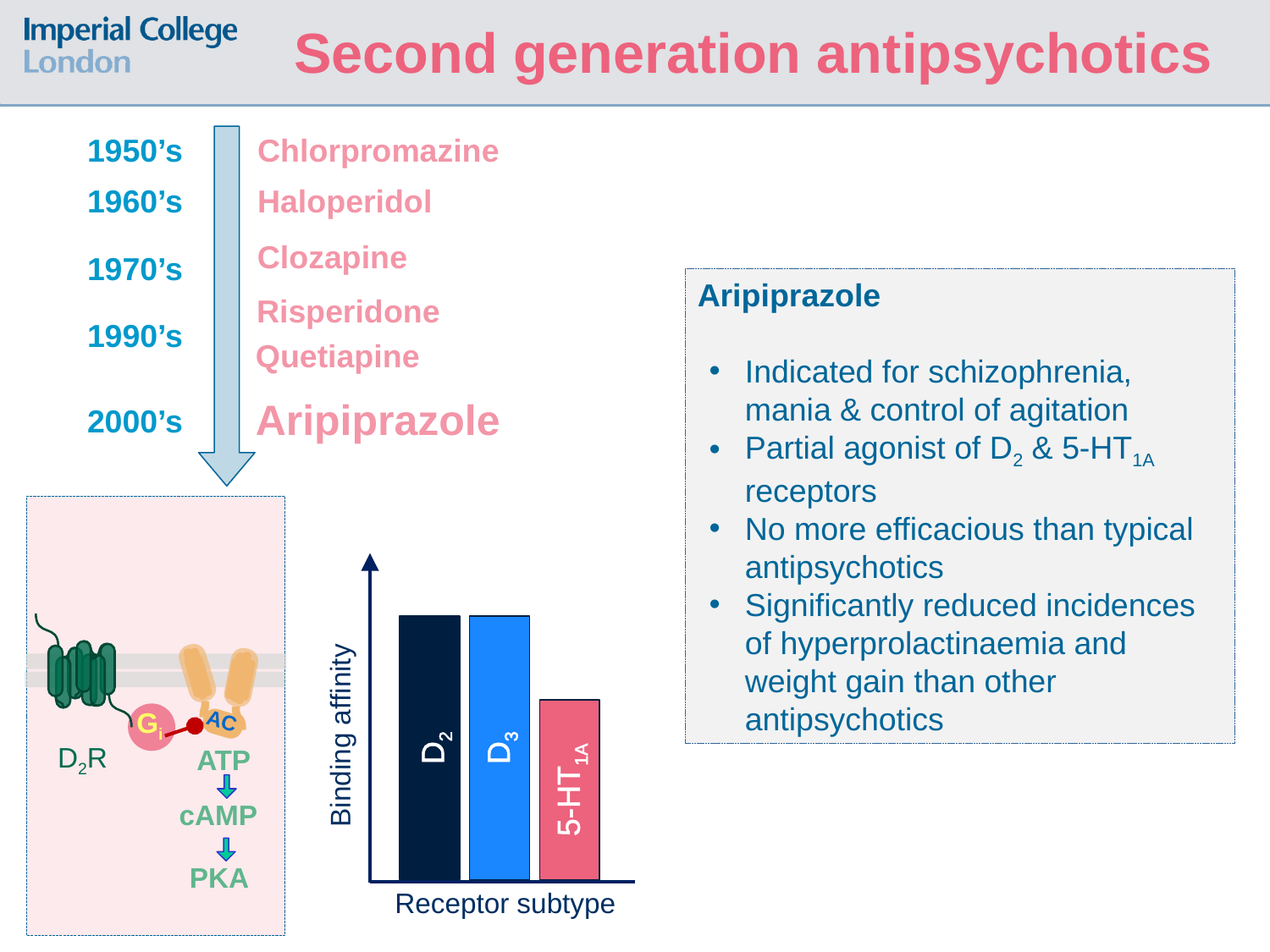

Second generation antipsychotics
1950’s
Chlorpromazine

1960’s
Haloperidol
Clozapine
1970’s
Risperidone
1990’s
Quetiapine
Aripiprazole
2000’s
Aripiprazole

Indicated for schizophrenia, mania & control of agitation
Partial agonist of D2 & 5-HT1A receptors
No more efficacious than typical antipsychotics
Significantly reduced incidences of hyperprolactinaemia and weight gain than other antipsychotics

AC

Gi
D2R
ATP

cAMP

PKA
D2
D3
5-HT1A
Binding affinity
Receptor subtype